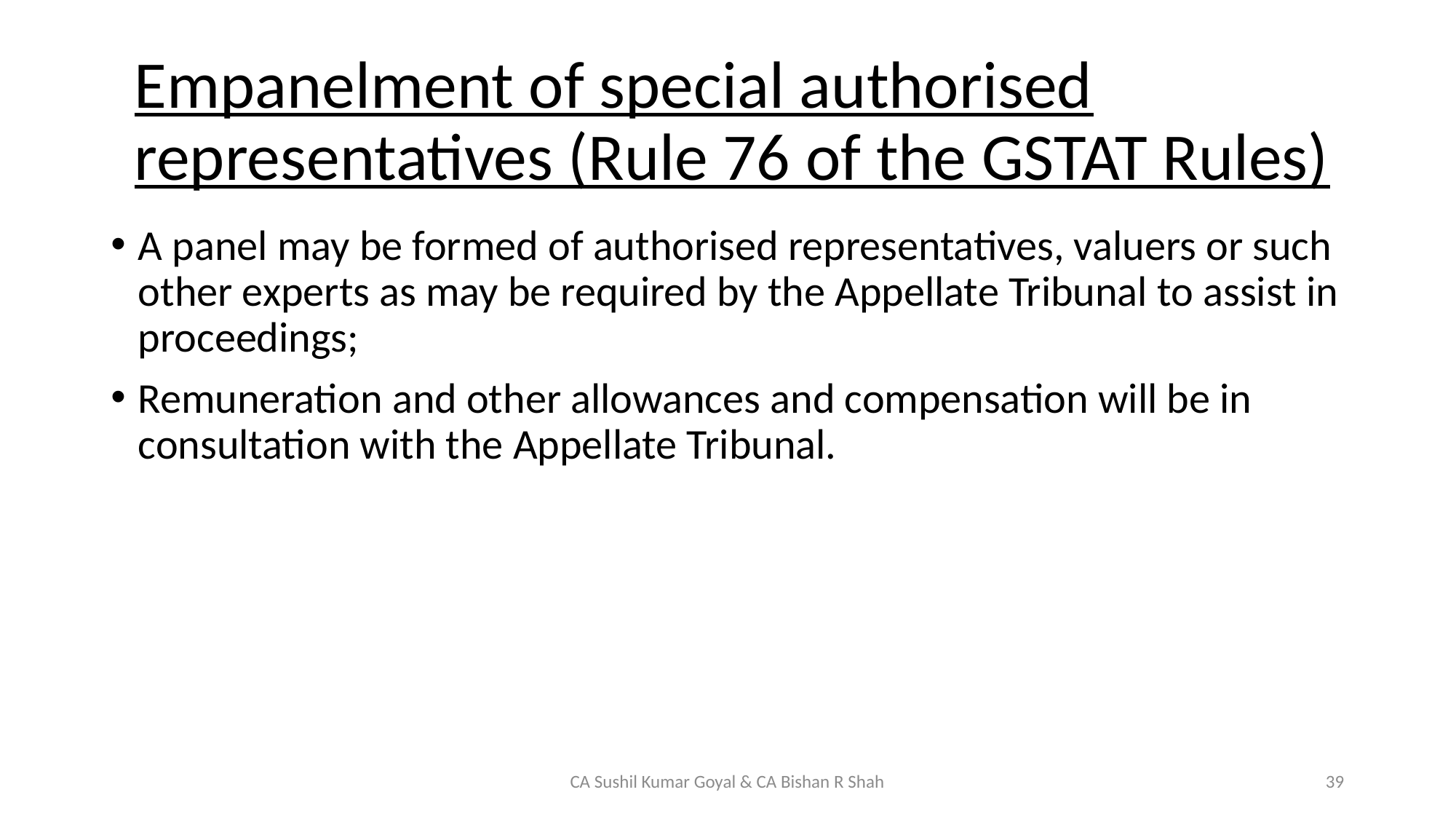

# Empanelment of special authorised representatives (Rule 76 of the GSTAT Rules)
A panel may be formed of authorised representatives, valuers or such other experts as may be required by the Appellate Tribunal to assist in proceedings;
Remuneration and other allowances and compensation will be in consultation with the Appellate Tribunal.
CA Sushil Kumar Goyal & CA Bishan R Shah
39